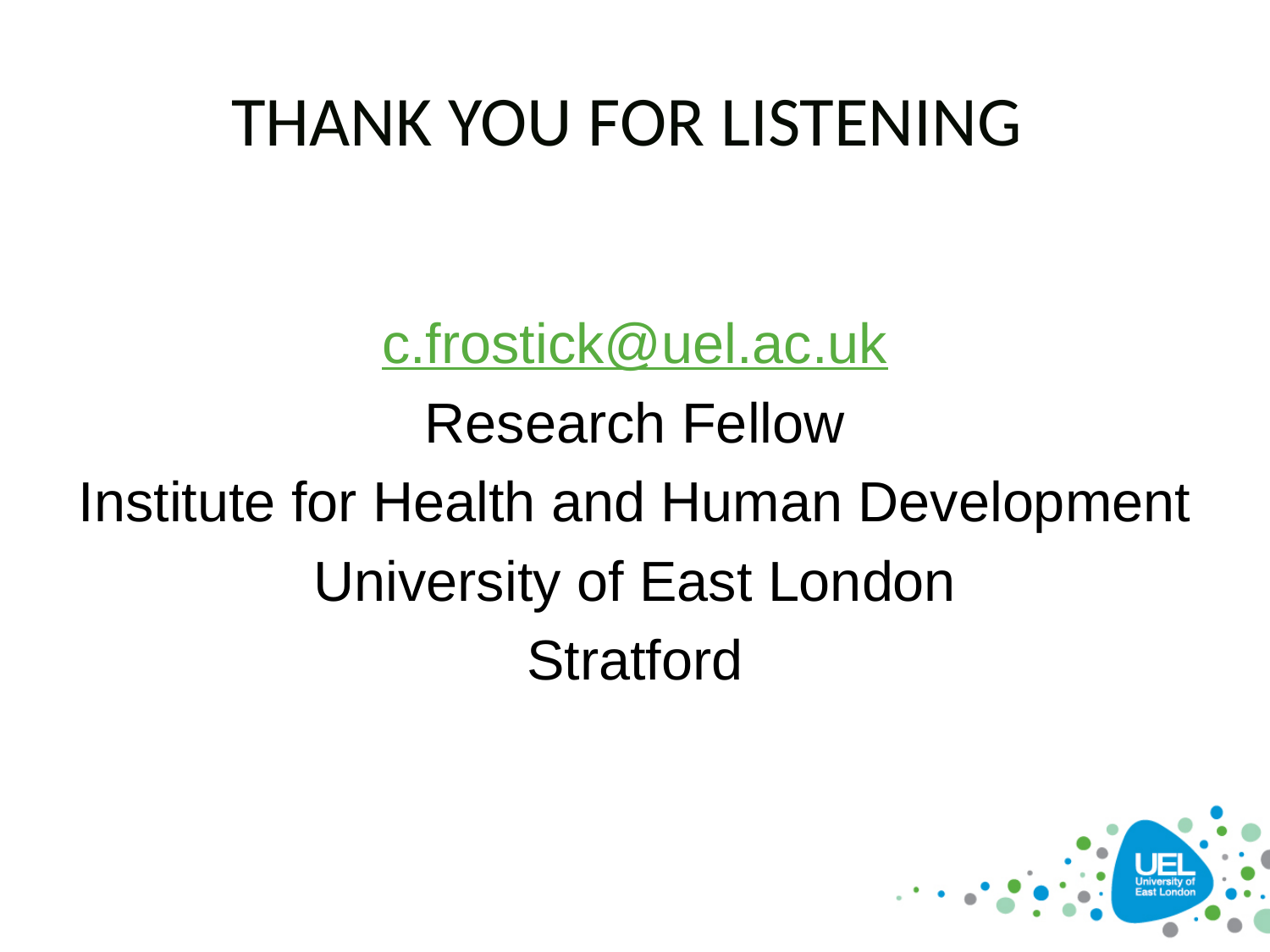

# THANK YOU FOR LISTENING

c.frostick@uel.ac.uk
Research Fellow
Institute for Health and Human Development
University of East London
Stratford